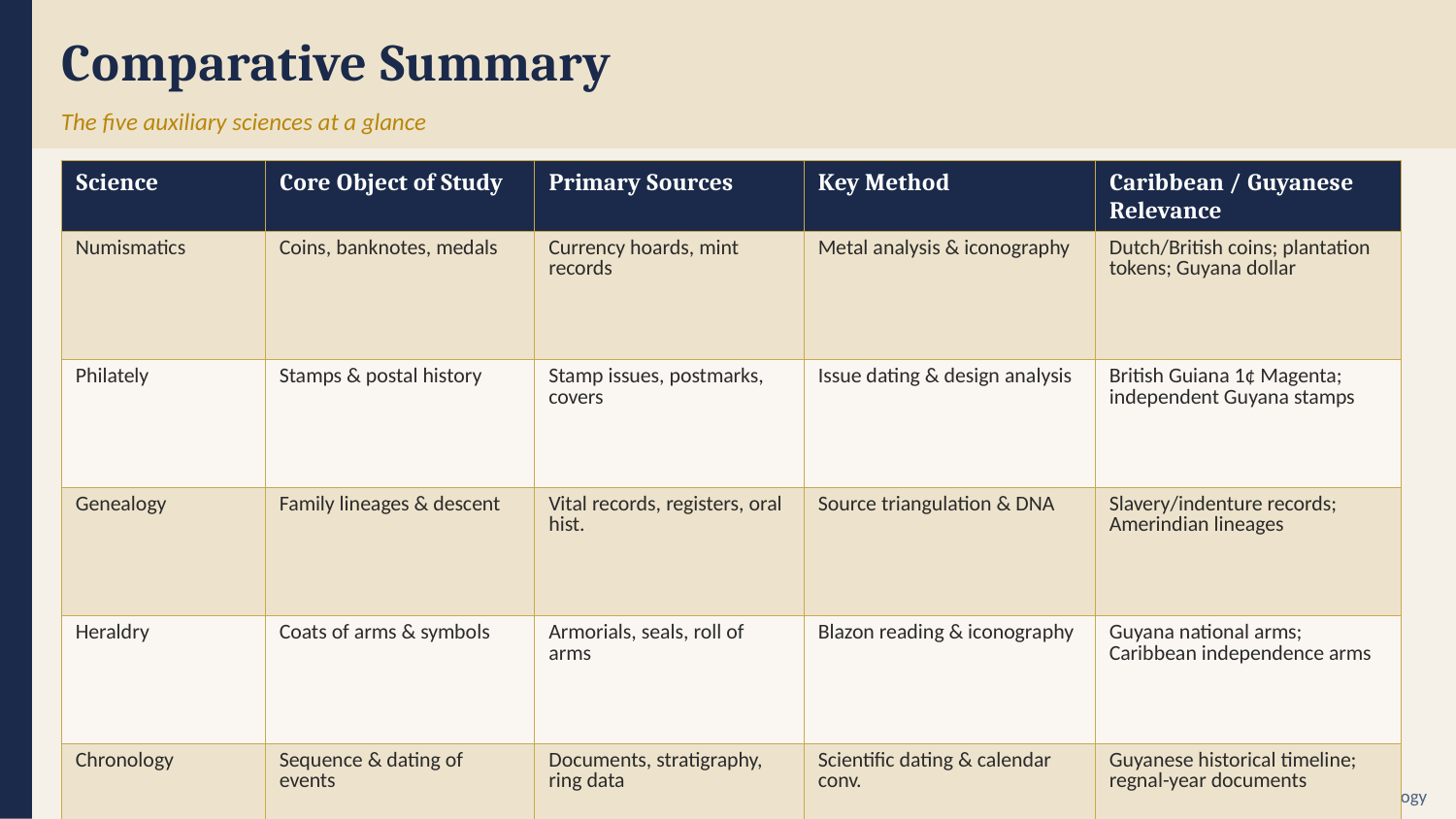

Comparative Summary
The five auxiliary sciences at a glance
| Science | Core Object of Study | Primary Sources | Key Method | Caribbean / Guyanese Relevance |
| --- | --- | --- | --- | --- |
| Numismatics | Coins, banknotes, medals | Currency hoards, mint records | Metal analysis & iconography | Dutch/British coins; plantation tokens; Guyana dollar |
| Philately | Stamps & postal history | Stamp issues, postmarks, covers | Issue dating & design analysis | British Guiana 1¢ Magenta; independent Guyana stamps |
| Genealogy | Family lineages & descent | Vital records, registers, oral hist. | Source triangulation & DNA | Slavery/indenture records; Amerindian lineages |
| Heraldry | Coats of arms & symbols | Armorials, seals, roll of arms | Blazon reading & iconography | Guyana national arms; Caribbean independence arms |
| Chronology | Sequence & dating of events | Documents, stratigraphy, ring data | Scientific dating & calendar conv. | Guyanese historical timeline; regnal-year documents |
University of Guyana — HIST 1000 | Historical Methodology